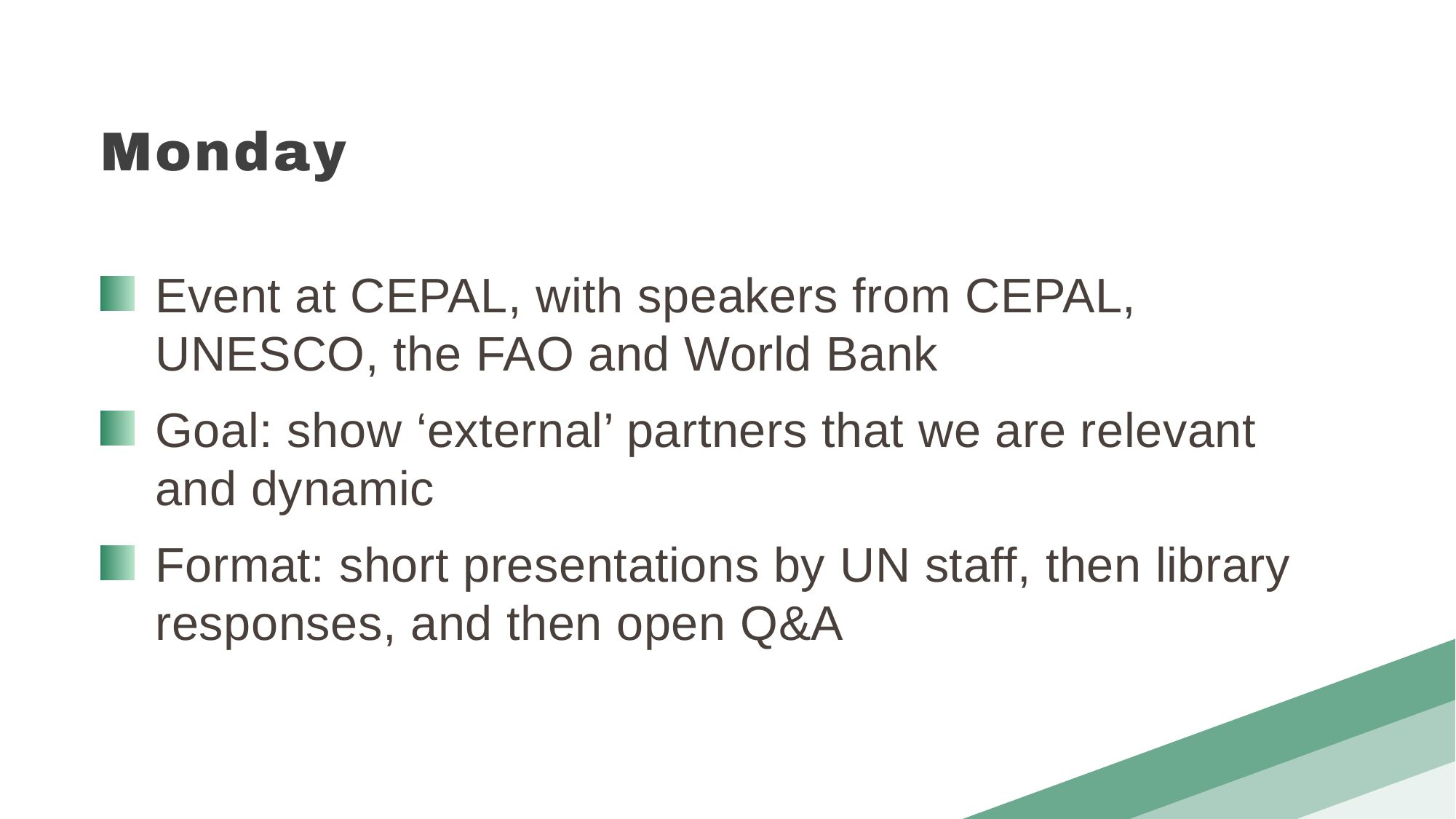

Monday
Event at CEPAL, with speakers from CEPAL, UNESCO, the FAO and World Bank
Goal: show ‘external’ partners that we are relevant and dynamic
Format: short presentations by UN staff, then library responses, and then open Q&A